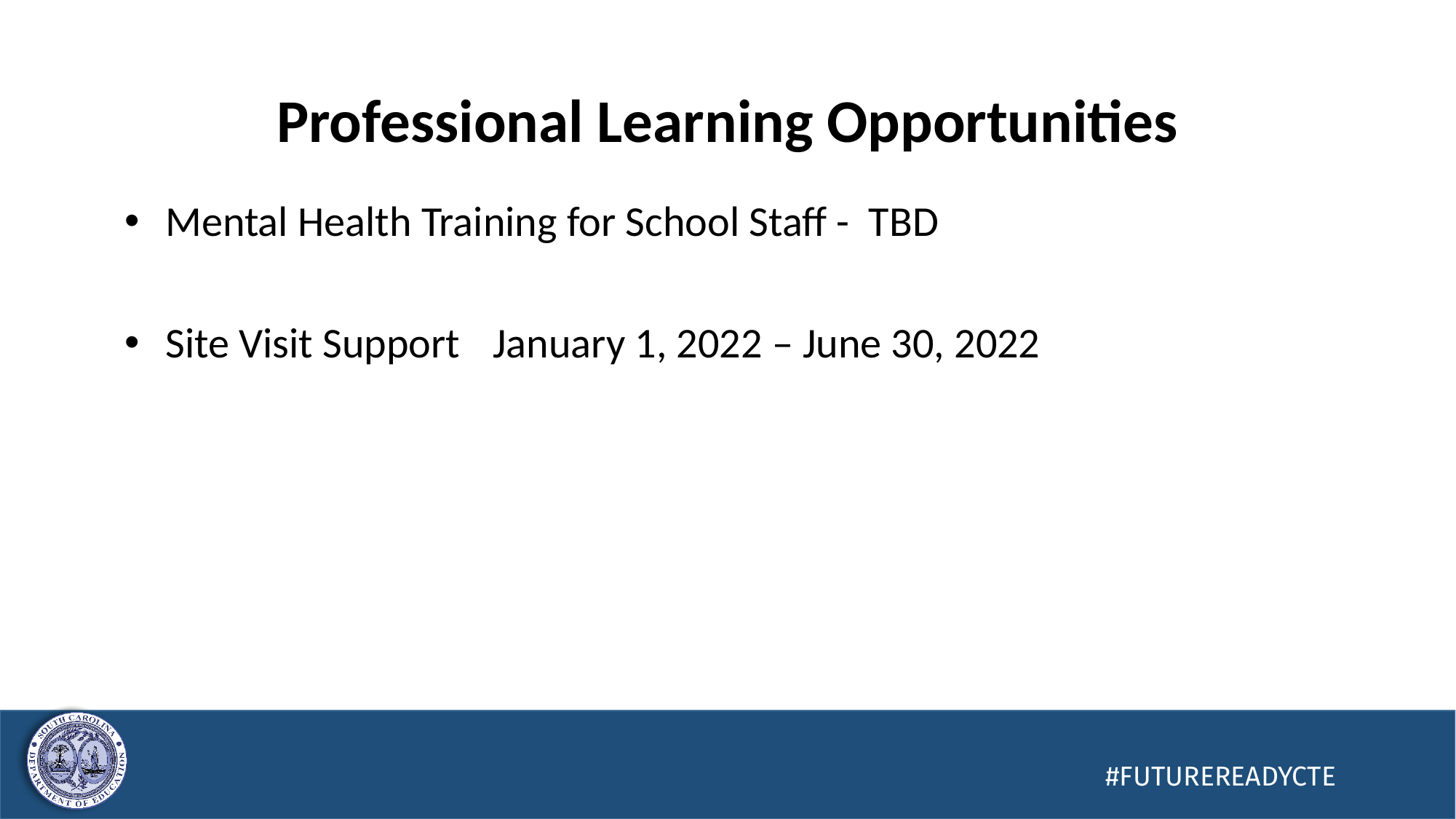

# Professional Learning Opportunities
Mental Health Training for School Staff -  TBD

Site Visit Support	January 1, 2022 – June 30, 2022